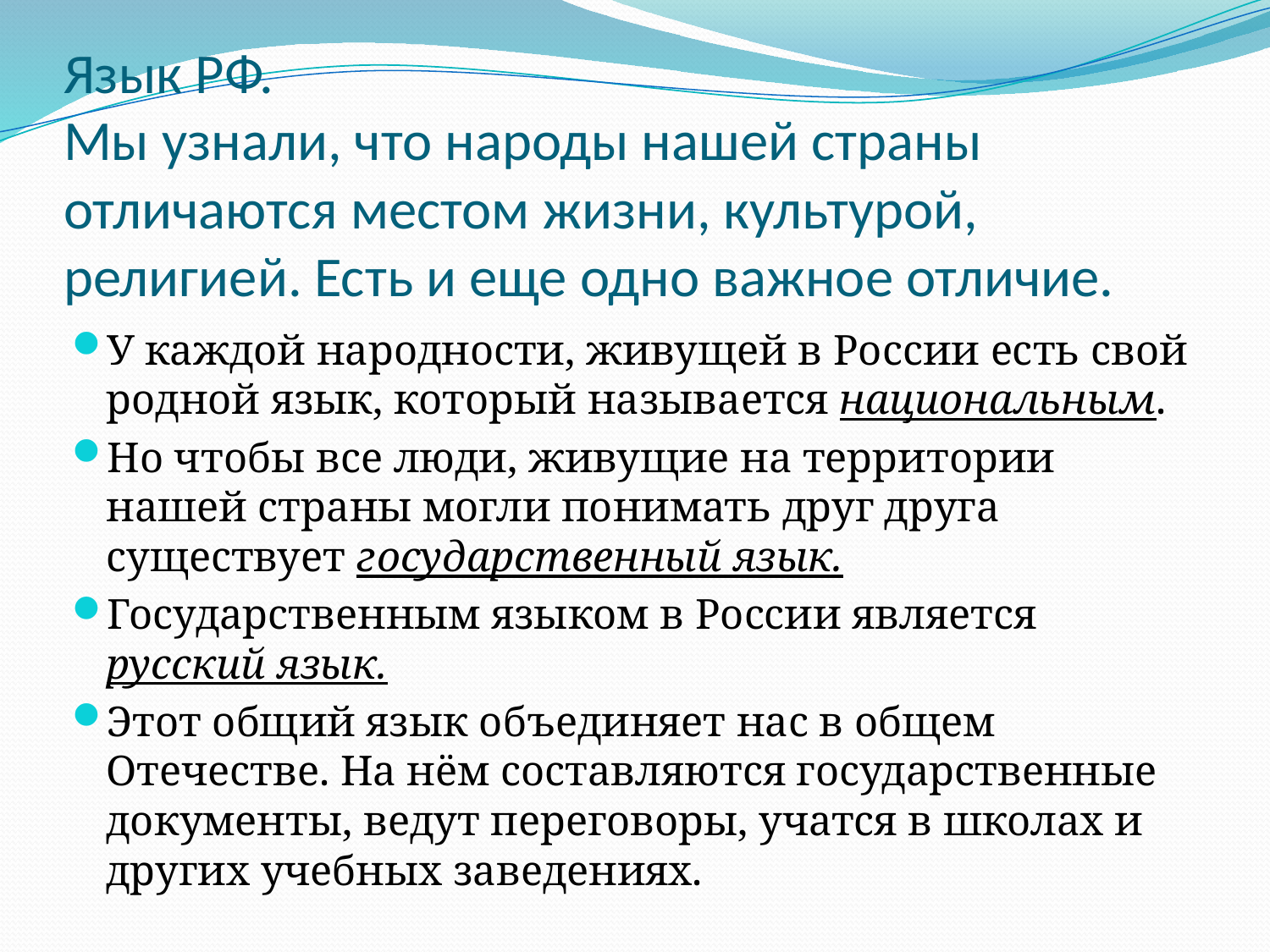

# Язык РФ. Мы узнали, что народы нашей страны отличаются местом жизни, культурой, религией. Есть и еще одно важное отличие.
У каждой народности, живущей в России есть свой родной язык, который называется национальным.
Но чтобы все люди, живущие на территории нашей страны могли понимать друг друга существует государственный язык.
Государственным языком в России является русский язык.
Этот общий язык объединяет нас в общем Отечестве. На нём составляются государственные документы, ведут переговоры, учатся в школах и других учебных заведениях.